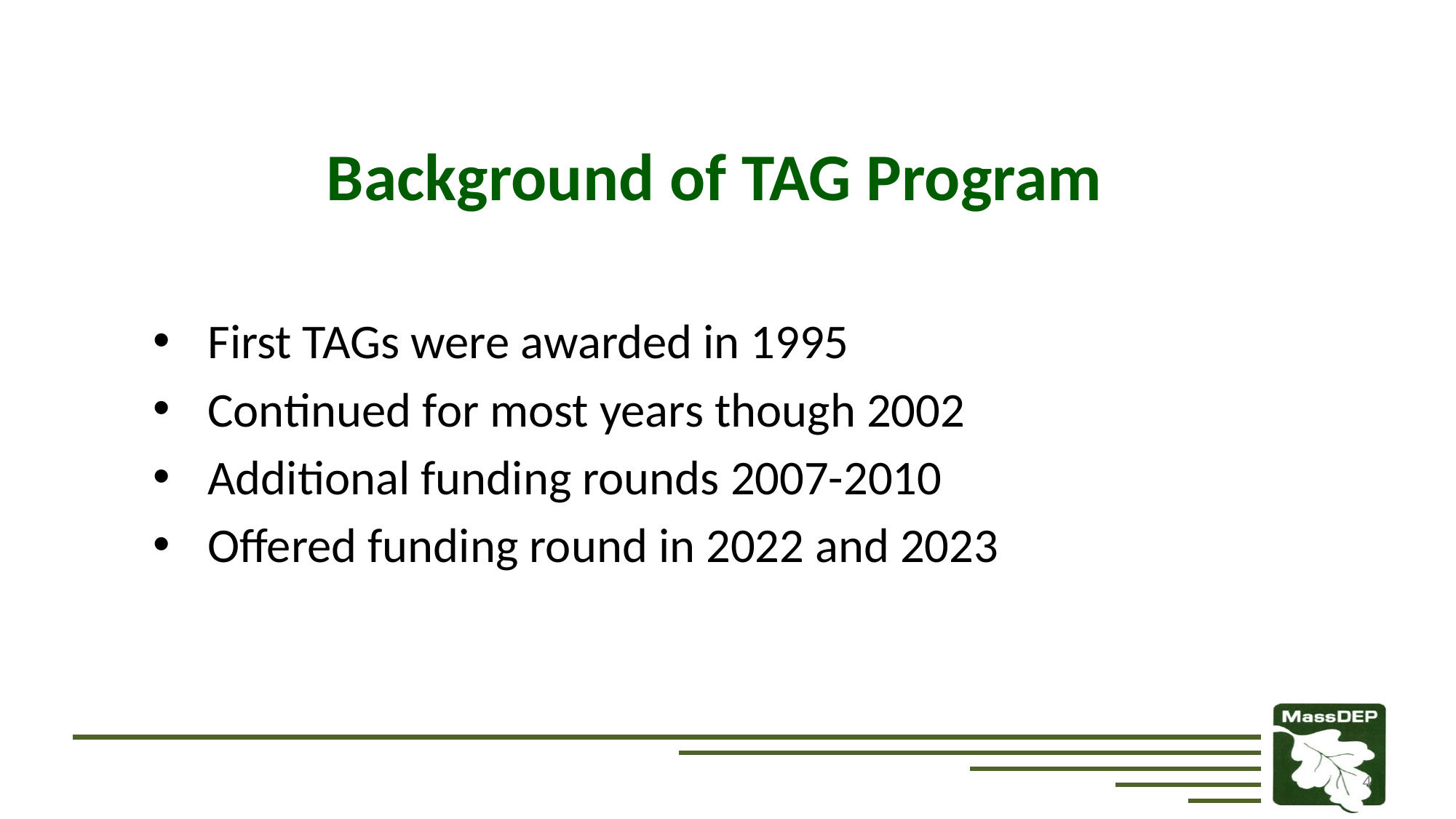

# Background of TAG Program
First TAGs were awarded in 1995
Continued for most years though 2002
Additional funding rounds 2007-2010
Offered funding round in 2022 and 2023
4